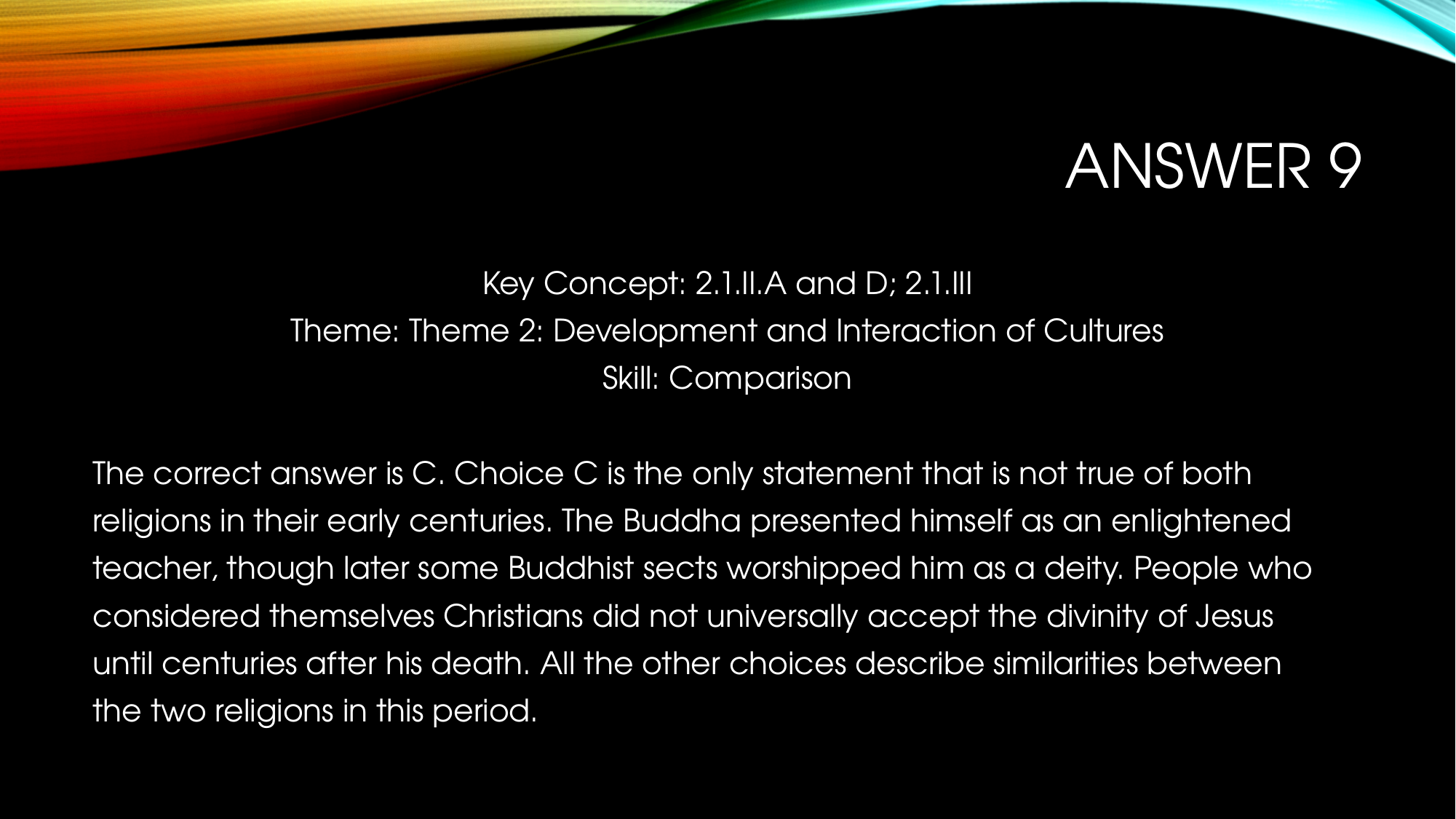

# Answer 9
Key Concept: 2.1.II.A and D; 2.1.III
Theme: Theme 2: Development and Interaction of Cultures
Skill: Comparison

The correct answer is C. Choice C is the only statement that is not true of both
religions in their early centuries. The Buddha presented himself as an enlightened
teacher, though later some Buddhist sects worshipped him as a deity. People who
considered themselves Christians did not universally accept the divinity of Jesus
until centuries after his death. All the other choices describe similarities between
the two religions in this period.